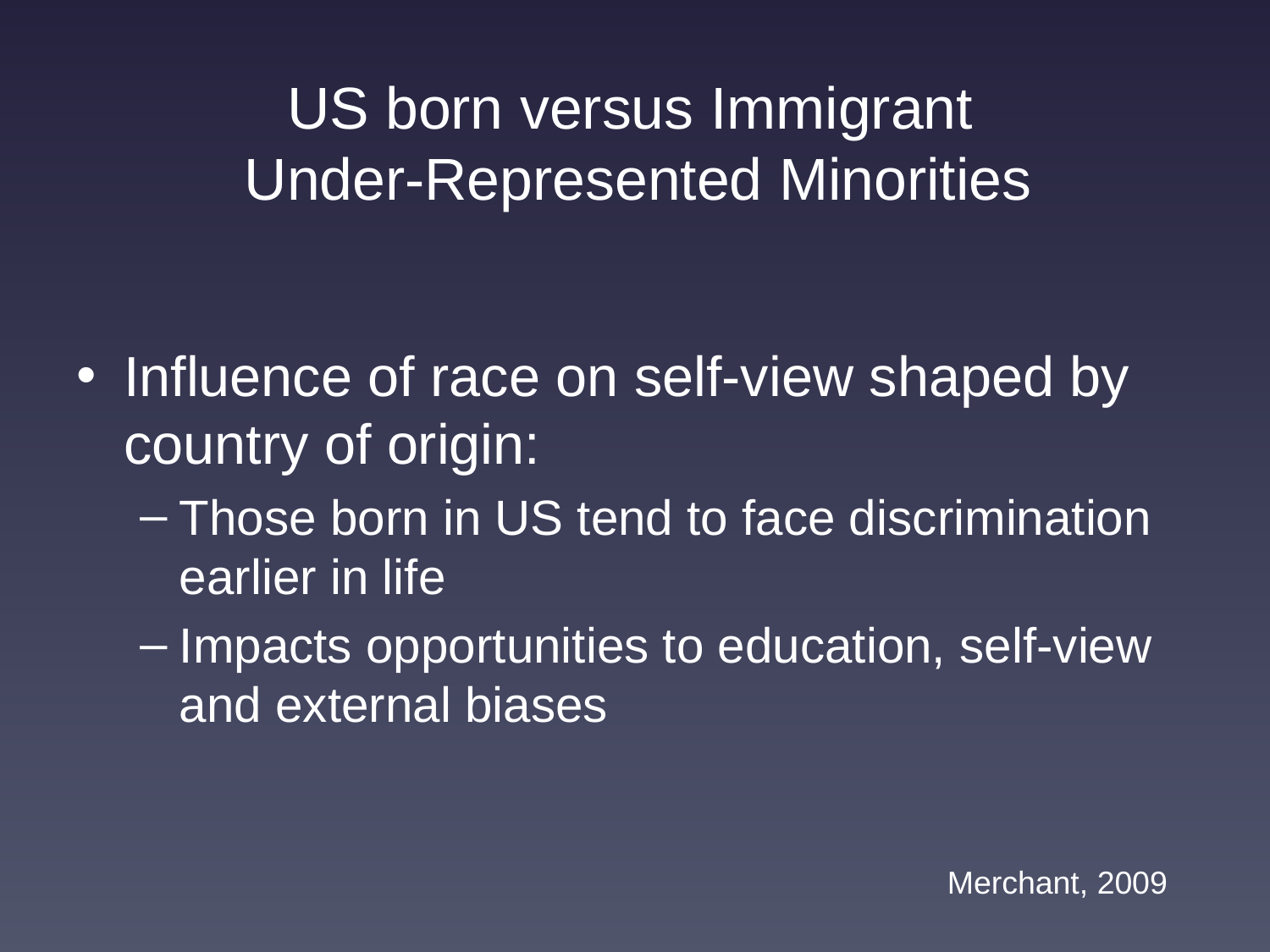

# US born versus Immigrant Under-Represented Minorities
Influence of race on self-view shaped by country of origin:
Those born in US tend to face discrimination earlier in life
Impacts opportunities to education, self-view and external biases
Merchant, 2009